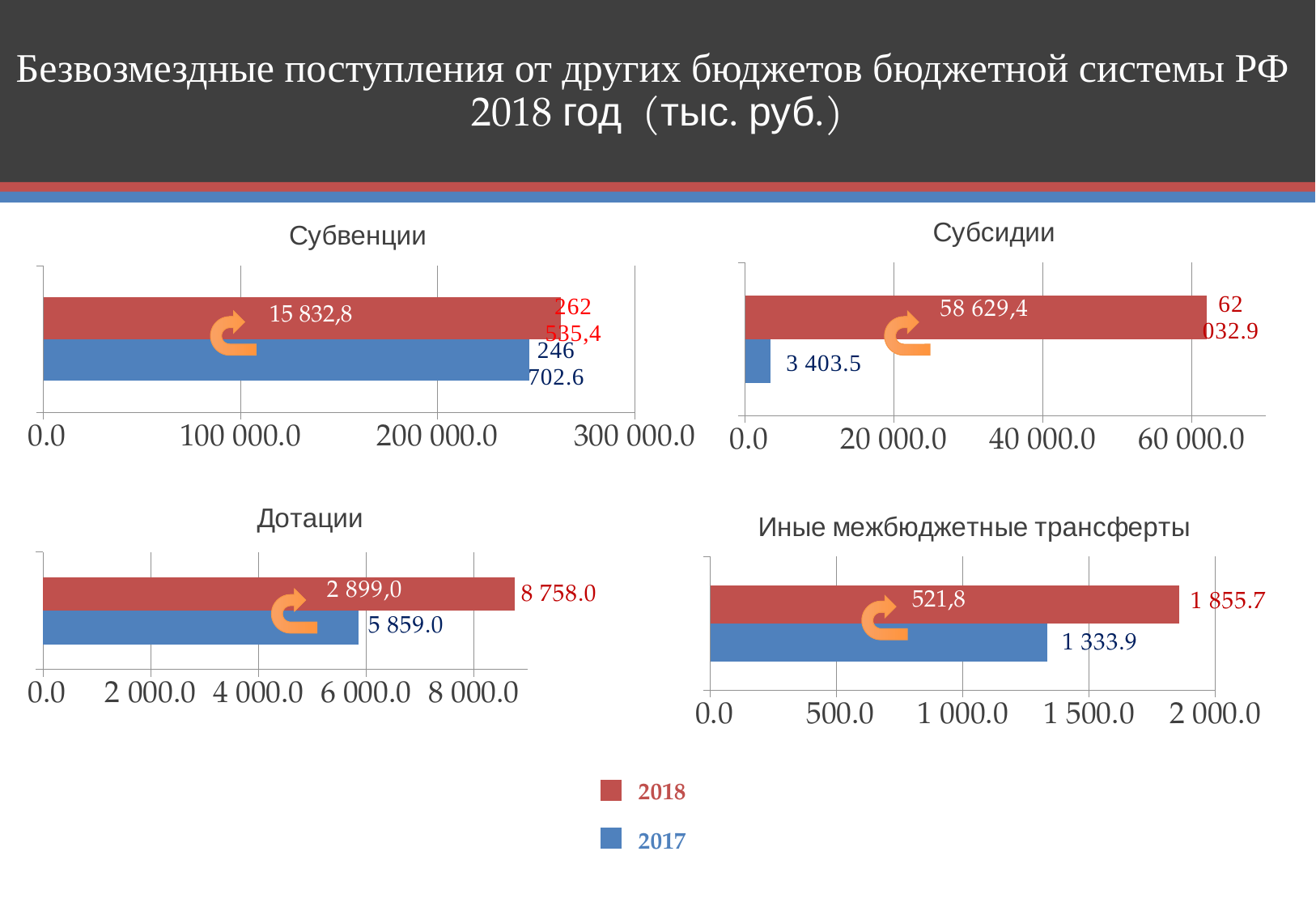

# Безвозмездные поступления от других бюджетов бюджетной системы РФ 2018 год  (тыс. руб.)

### Chart: Субсидии

| Category | 2017 | 2018 |
|---|---|---|
| Субсидии | 3403.5 | 62032.9 |

### Chart: Субвенции

| Category | 2017 | 2018 |
|---|---|---|
| Субвенции | 246702.6 | 262535.4 |
15 832,8

### Chart: Дотации

| Category | 2017 | 2018 |
|---|---|---|
| Дотации | 5859.0 | 8758.0 |

### Chart: Иные межбюджетные трансферты

| Category | 2017 | 2018 |
|---|---|---|
| Иные межбюджетные трансферты | 1333.9 | 1855.7 |
521,8

2018

2017